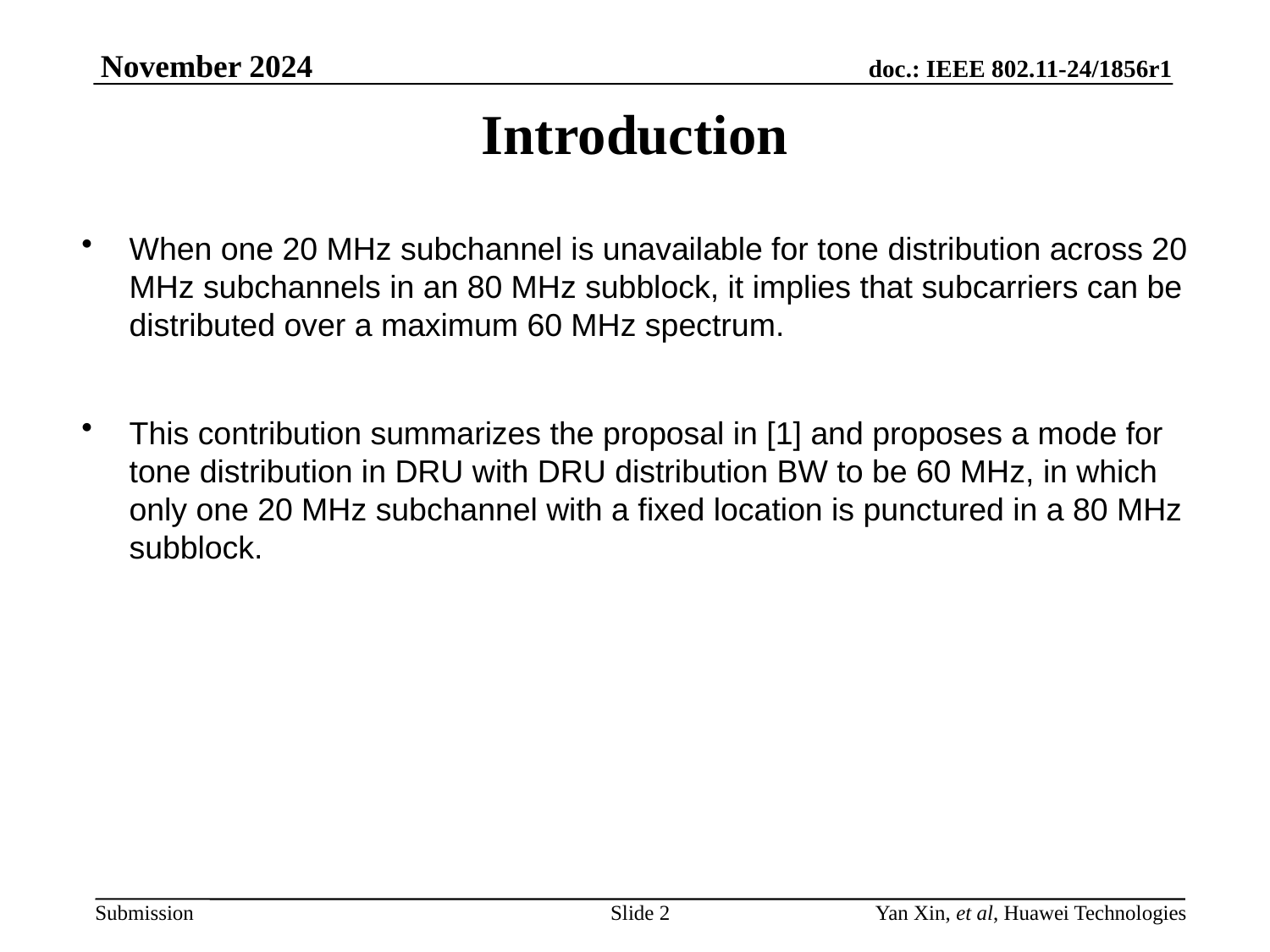

# Introduction
When one 20 MHz subchannel is unavailable for tone distribution across 20 MHz subchannels in an 80 MHz subblock, it implies that subcarriers can be distributed over a maximum 60 MHz spectrum.

This contribution summarizes the proposal in [1] and proposes a mode for tone distribution in DRU with DRU distribution BW to be 60 MHz, in which only one 20 MHz subchannel with a fixed location is punctured in a 80 MHz subblock.
Slide 2
Yan Xin, et al, Huawei Technologies